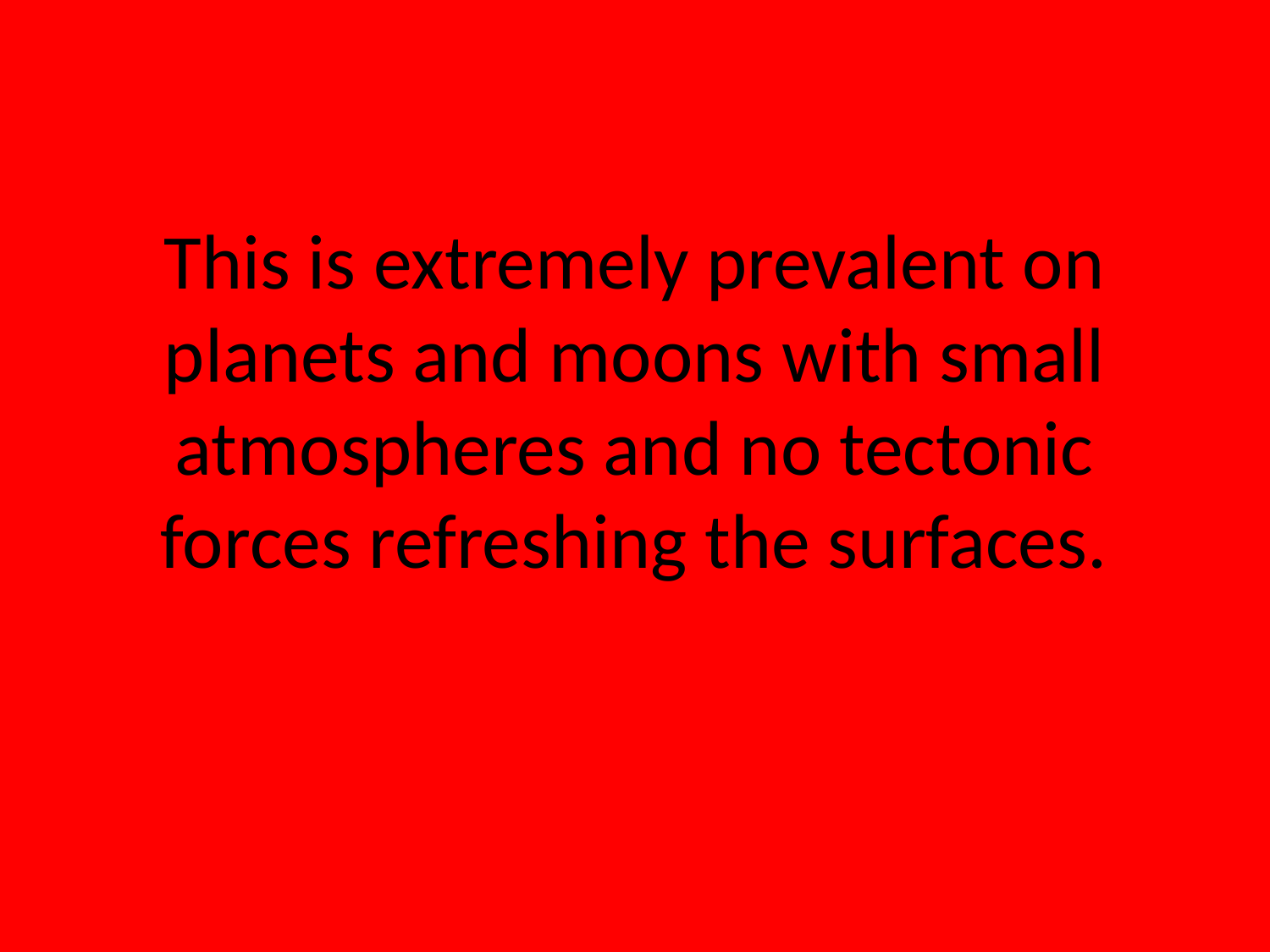

# This is extremely prevalent on planets and moons with small atmospheres and no tectonic forces refreshing the surfaces.